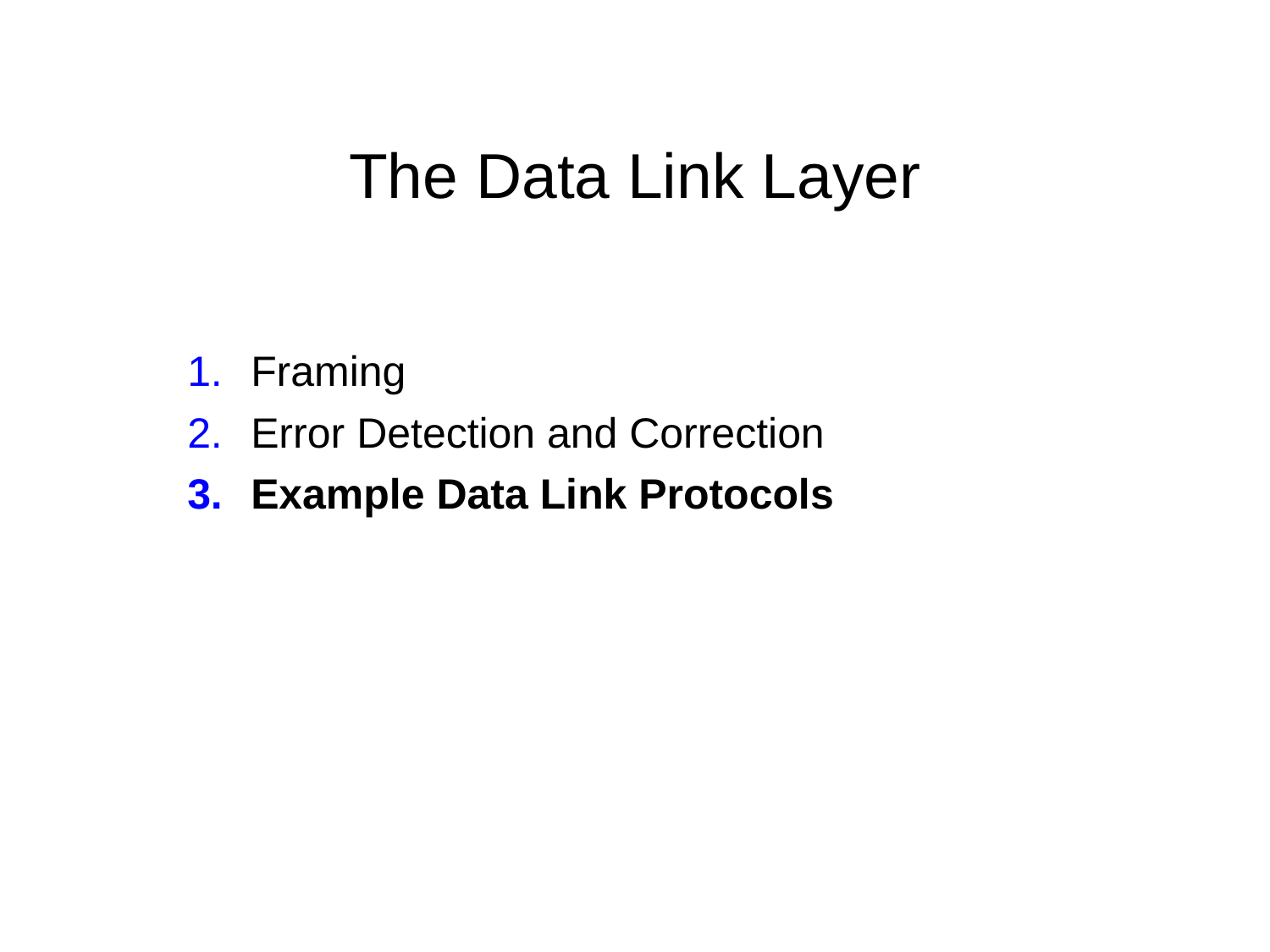

# The Data Link Layer

Framing
Error Detection and Correction
Example Data Link Protocols